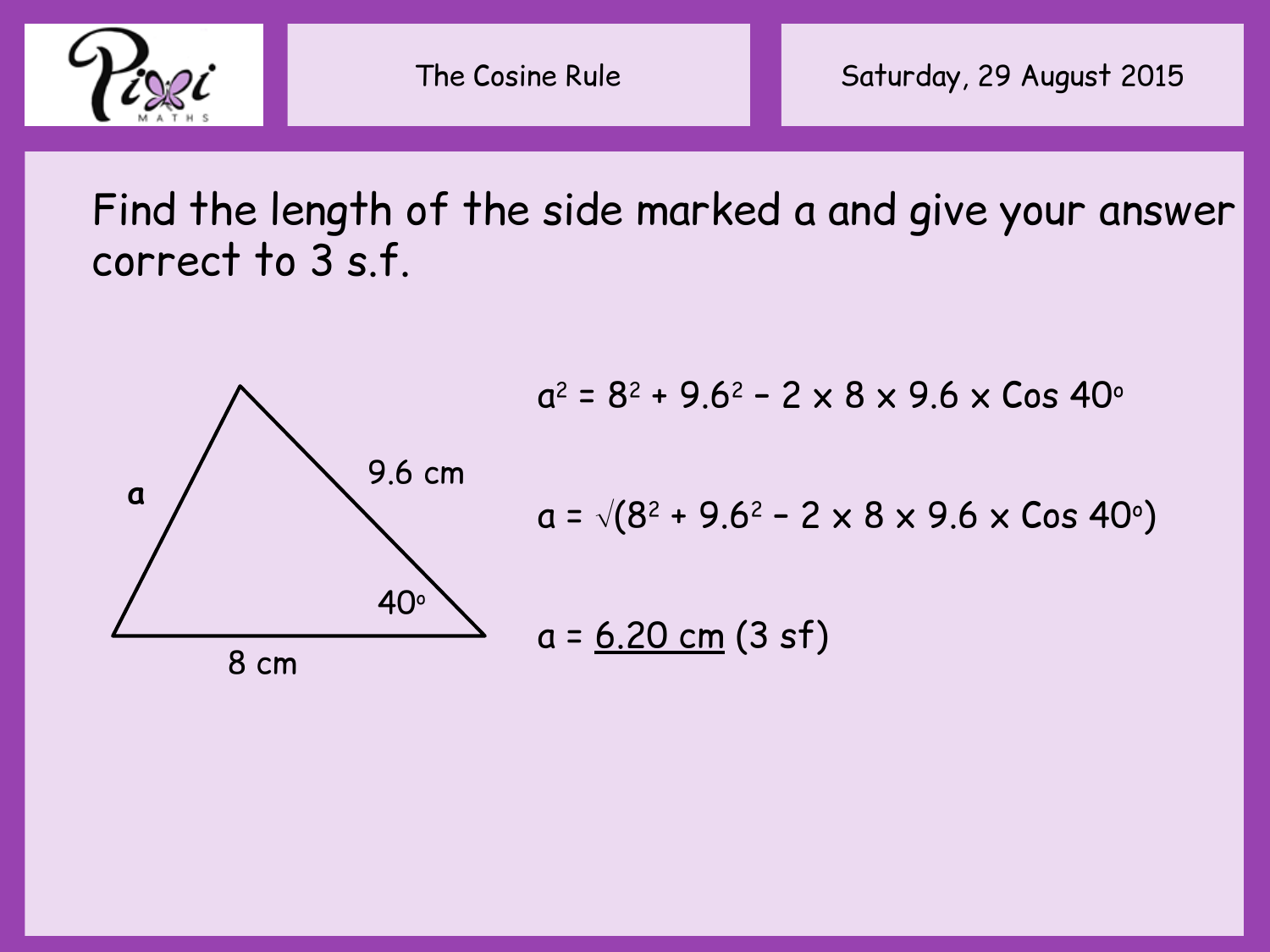

Find the length of the side marked a and give your answer correct to 3 s.f.
a2 = 82 + 9.62 – 2 x 8 x 9.6 x Cos 40o

a = √(82 + 9.62 – 2 x 8 x 9.6 x Cos 40o)

a = 6.20 cm (3 sf)

9.6 cm
a
40o
8 cm